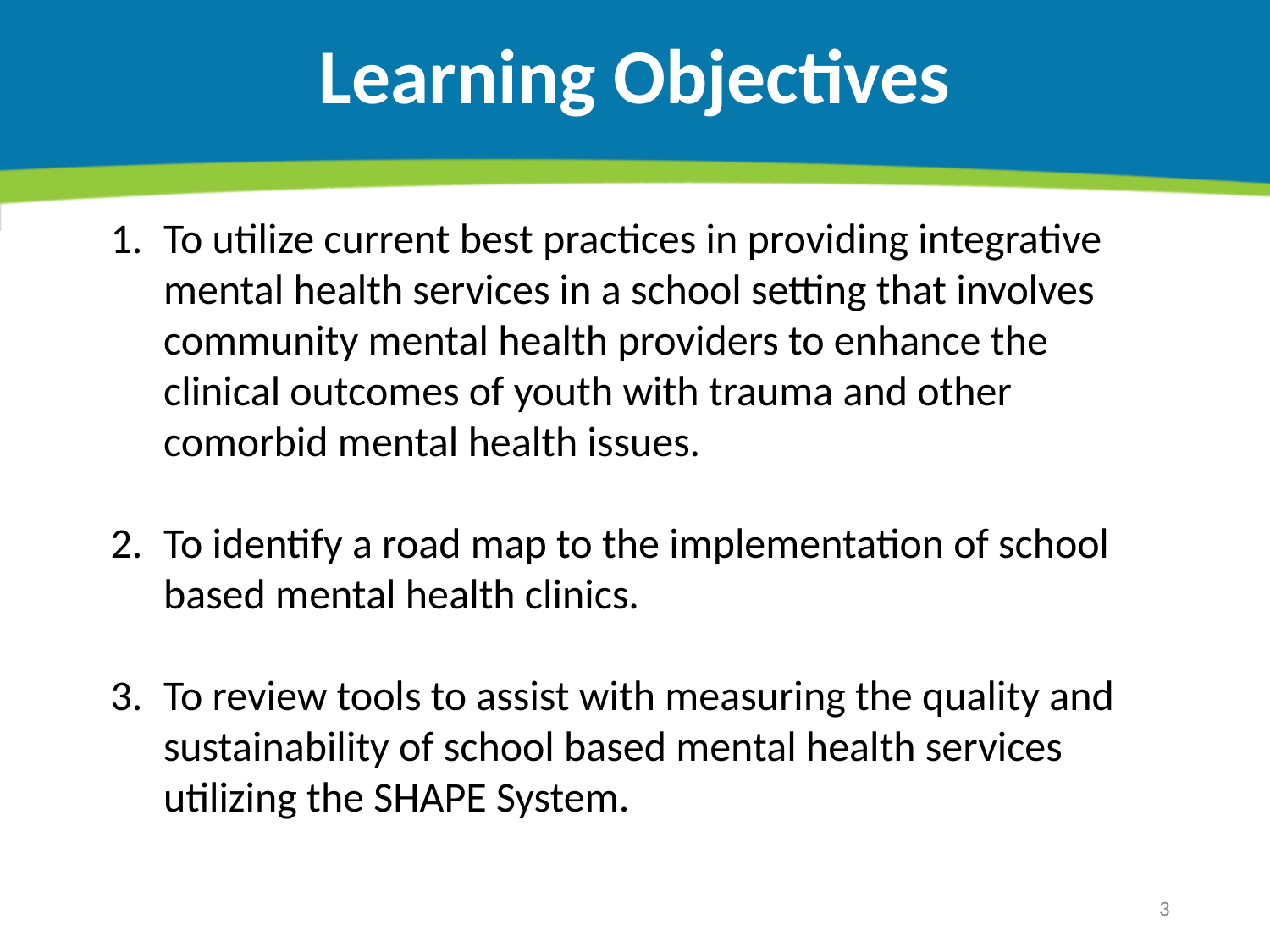

# Learning Objectives
To utilize current best practices in providing integrative mental health services in a school setting that involves community mental health providers to enhance the clinical outcomes of youth with trauma and other comorbid mental health issues.

To identify a road map to the implementation of school based mental health clinics.

To review tools to assist with measuring the quality and sustainability of school based mental health services utilizing the SHAPE System.

3